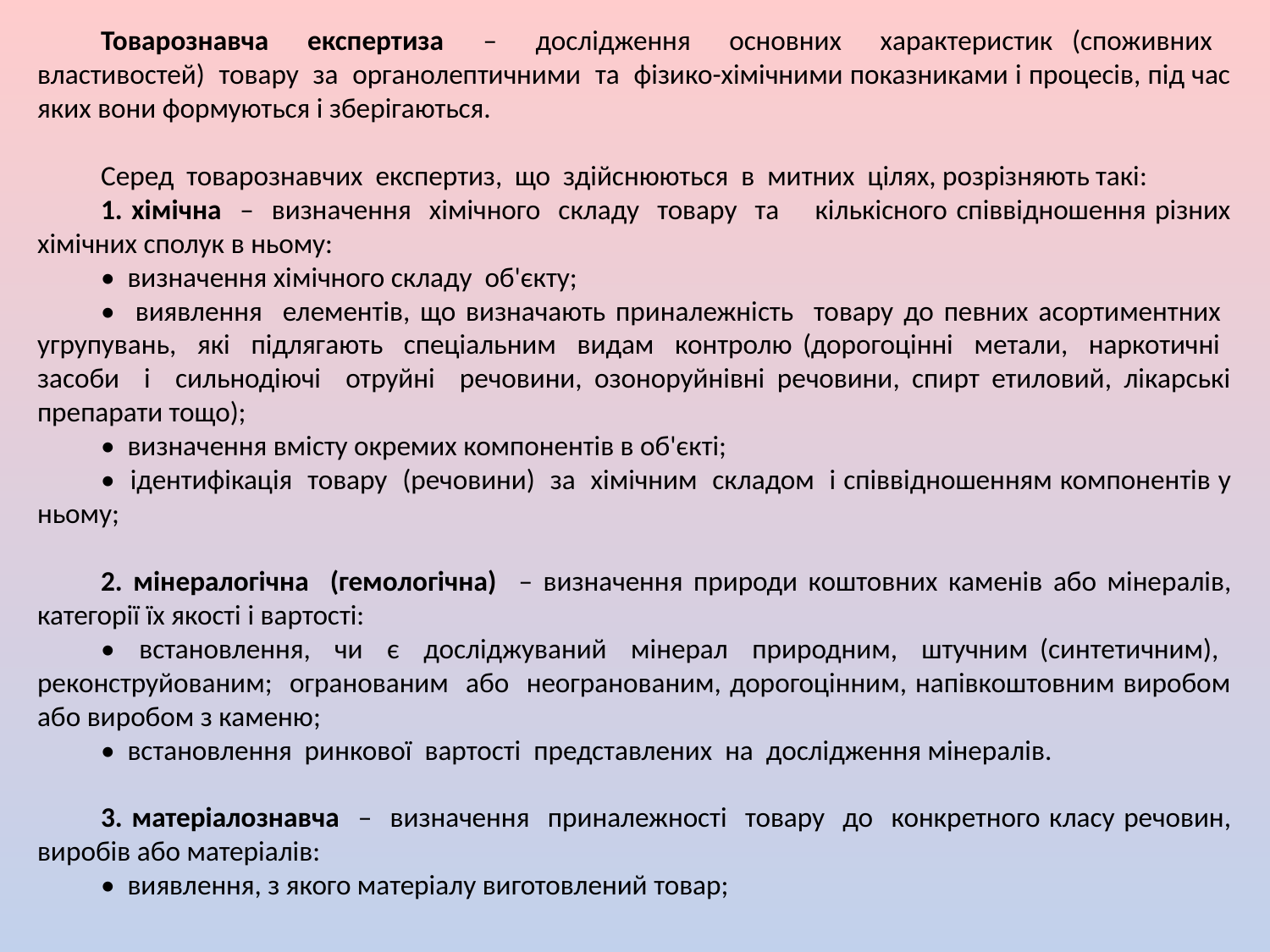

Товарознавча  експертиза  –  дослідження  основних  характеристик (споживних  властивостей)  товару  за  органолептичними  та  фізико-хімічними показниками і процесів, під час яких вони формуються і зберігаються.

Серед  товарознавчих  експертиз,  що  здійснюються  в  митних  цілях, розрізняють такі:
1. хімічна  –  визначення  хімічного  складу  товару  та    кількісного співвідношення різних хімічних сполук в ньому:
•  визначення хімічного складу  об'єкту;
•  виявлення  елементів, що визначають приналежність  товару до певних асортиментних  угрупувань,  які  підлягають  спеціальним  видам  контролю (дорогоцінні  метали,  наркотичні  засоби  і  сильнодіючі  отруйні  речовини, озоноруйнівні речовини, спирт етиловий, лікарські препарати тощо);
•  визначення вмісту окремих компонентів в об'єкті;
•  ідентифікація  товару  (речовини)  за  хімічним  складом  і співвідношенням компонентів у ньому;

2. мінералогічна  (гемологічна)  – визначення природи коштовних каменів або мінералів, категорії їх якості і вартості:
•  встановлення,  чи  є  досліджуваний  мінерал  природним,  штучним (синтетичним),  реконструйованим;  огранованим  або  неогранованим, дорогоцінним, напівкоштовним виробом або виробом з каменю;
•  встановлення  ринкової  вартості  представлених  на  дослідження мінералів.

3. матеріалознавча  –  визначення  приналежності  товару  до  конкретного класу речовин, виробів або матеріалів:
•  виявлення, з якого матеріалу виготовлений товар;